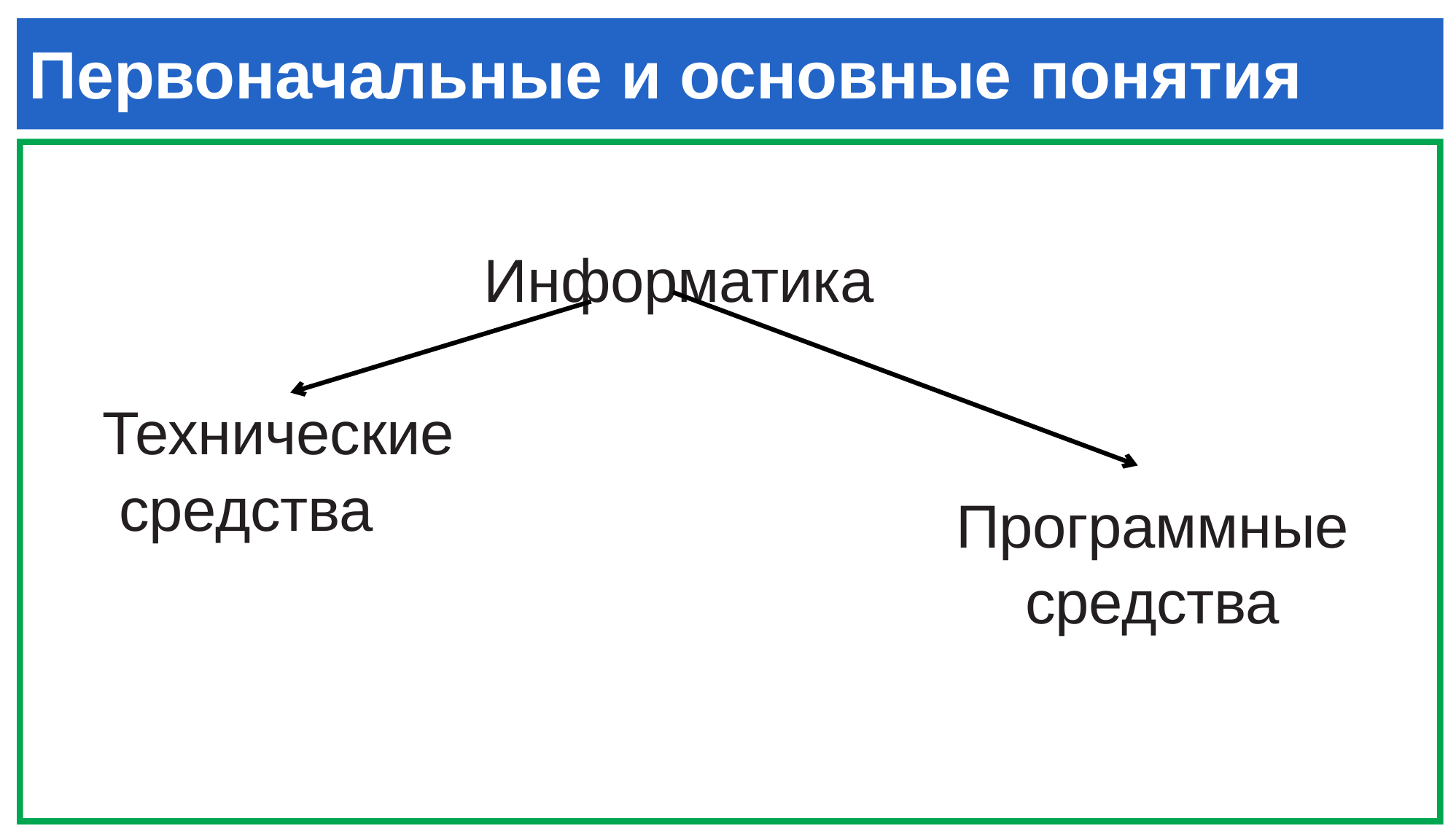

# Первоначальные и основные понятия
Информатика

Технические
 средства

Программные средства